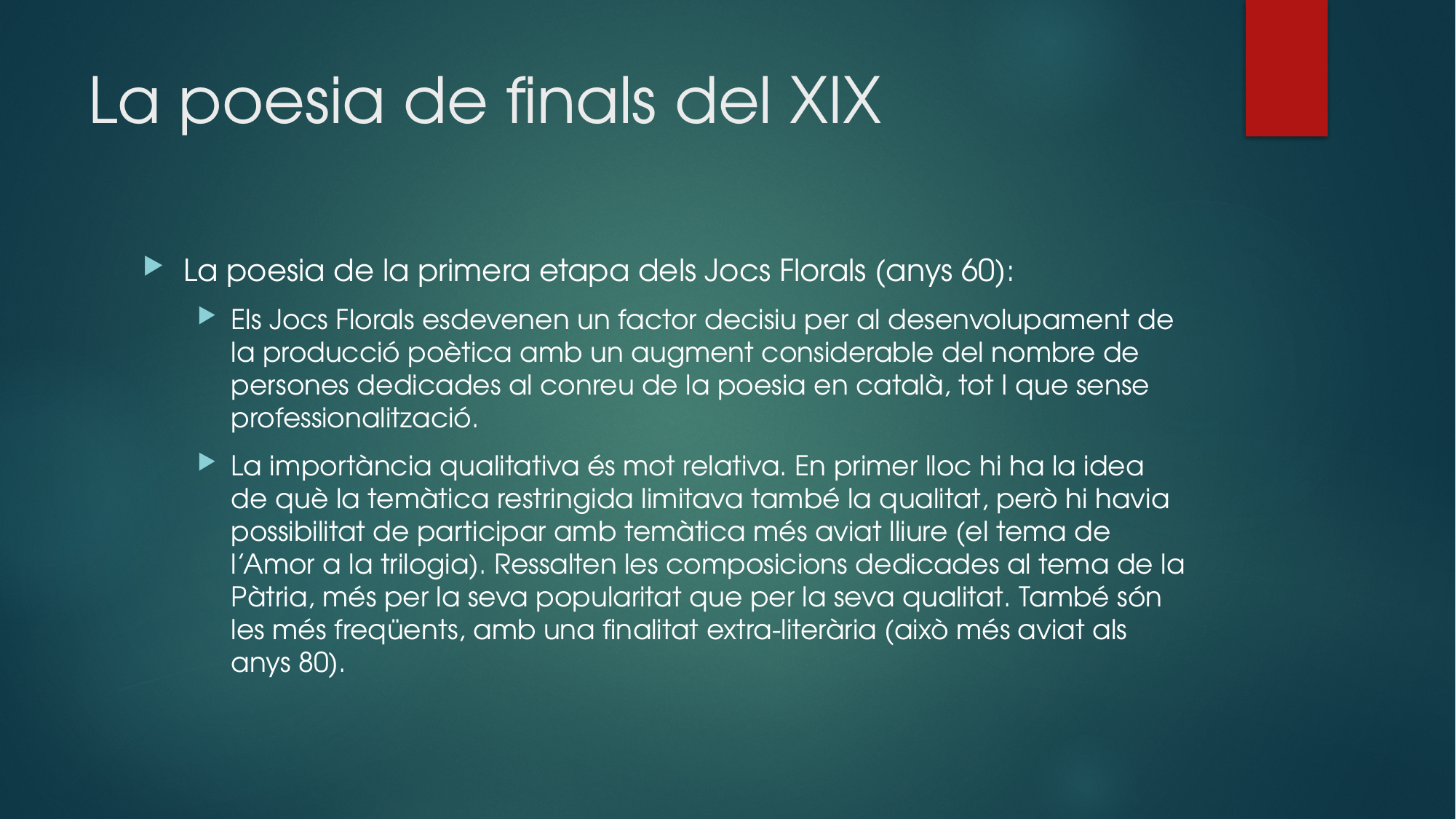

# La poesia de finals del XIX
La poesia de la primera etapa dels Jocs Florals (anys 60):
Els Jocs Florals esdevenen un factor decisiu per al desenvolupament de la producció poètica amb un augment considerable del nombre de persones dedicades al conreu de la poesia en català, tot I que sense professionalització.
La importància qualitativa és mot relativa. En primer lloc hi ha la idea de què la temàtica restringida limitava també la qualitat, però hi havia possibilitat de participar amb temàtica més aviat lliure (el tema de l’Amor a la trilogia). Ressalten les composicions dedicades al tema de la Pàtria, més per la seva popularitat que per la seva qualitat. També són les més freqüents, amb una finalitat extra-literària (això més aviat als anys 80).